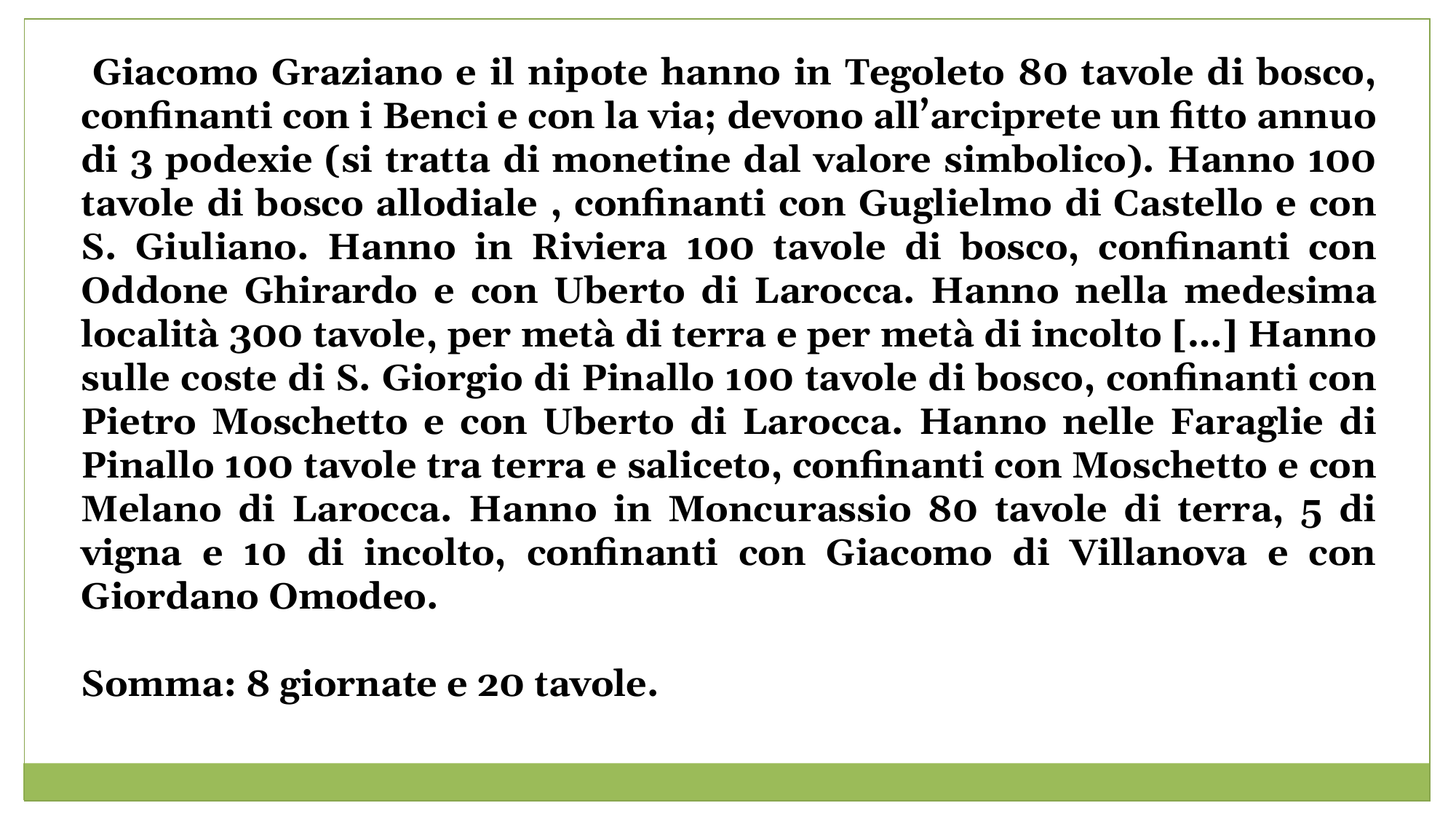

Giacomo Graziano e il nipote hanno in Tegoleto 80 tavole di bosco, confinanti con i Benci e con la via; devono all’arciprete un fitto annuo di 3 podexie (si tratta di monetine dal valore simbolico). Hanno 100 tavole di bosco allodiale , confinanti con Guglielmo di Castello e con S. Giuliano. Hanno in Riviera 100 tavole di bosco, confinanti con Oddone Ghirardo e con Uberto di Larocca. Hanno nella medesima località 300 tavole, per metà di terra e per metà di incolto […] Hanno sulle coste di S. Giorgio di Pinallo 100 tavole di bosco, confinanti con Pietro Moschetto e con Uberto di Larocca. Hanno nelle Faraglie di Pinallo 100 tavole tra terra e saliceto, confinanti con Moschetto e con Melano di Larocca. Hanno in Moncurassio 80 tavole di terra, 5 di vigna e 10 di incolto, confinanti con Giacomo di Villanova e con Giordano Omodeo.

Somma: 8 giornate e 20 tavole.